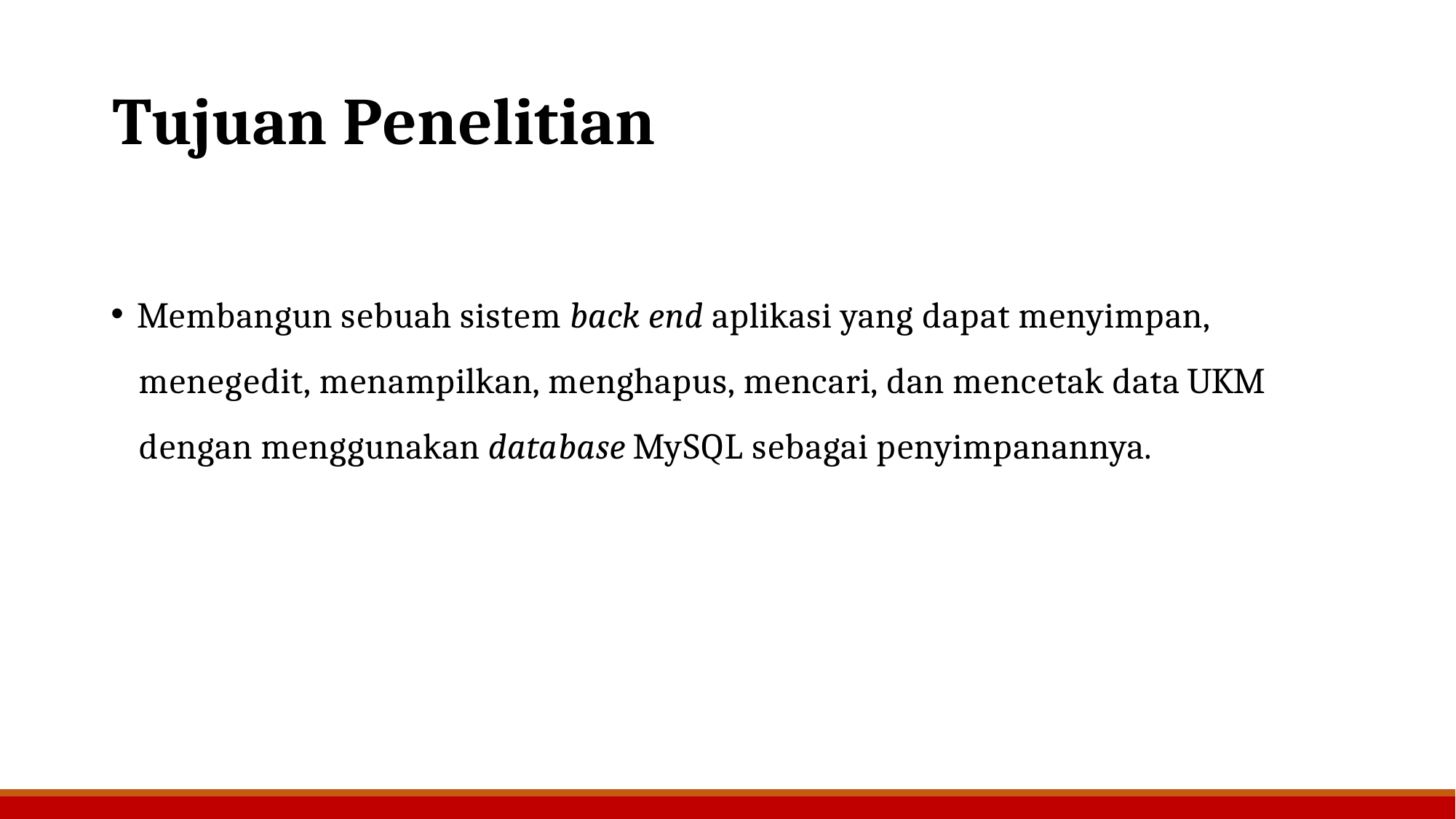

# Tujuan Penelitian
Membangun sebuah sistem back end aplikasi yang dapat menyimpan, menegedit, menampilkan, menghapus, mencari, dan mencetak data UKM dengan menggunakan database MySQL sebagai penyimpanannya.